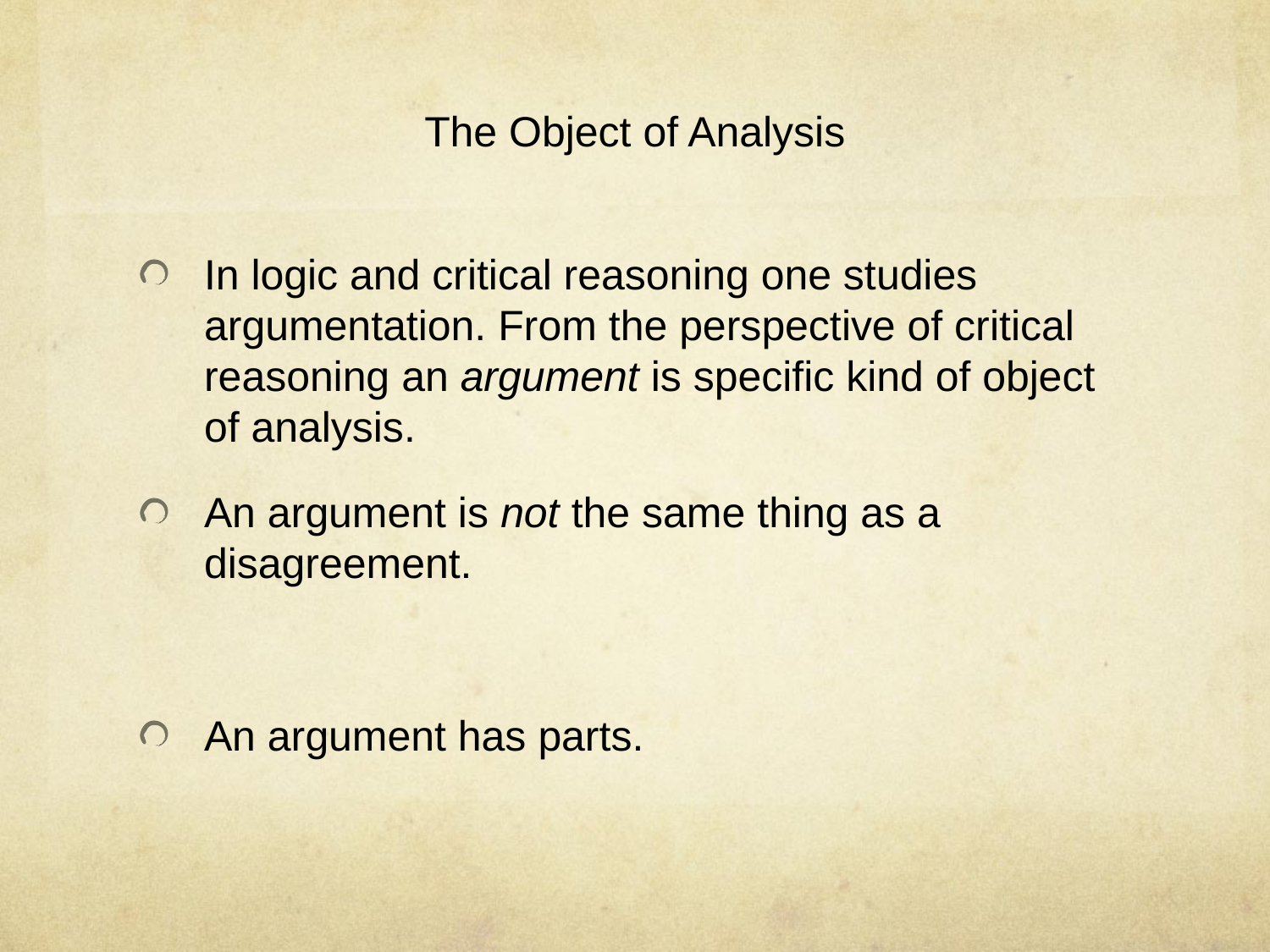

# The Object of Analysis
In logic and critical reasoning one studies argumentation. From the perspective of critical reasoning an argument is specific kind of object of analysis.
An argument is not the same thing as a disagreement.

An argument has parts.